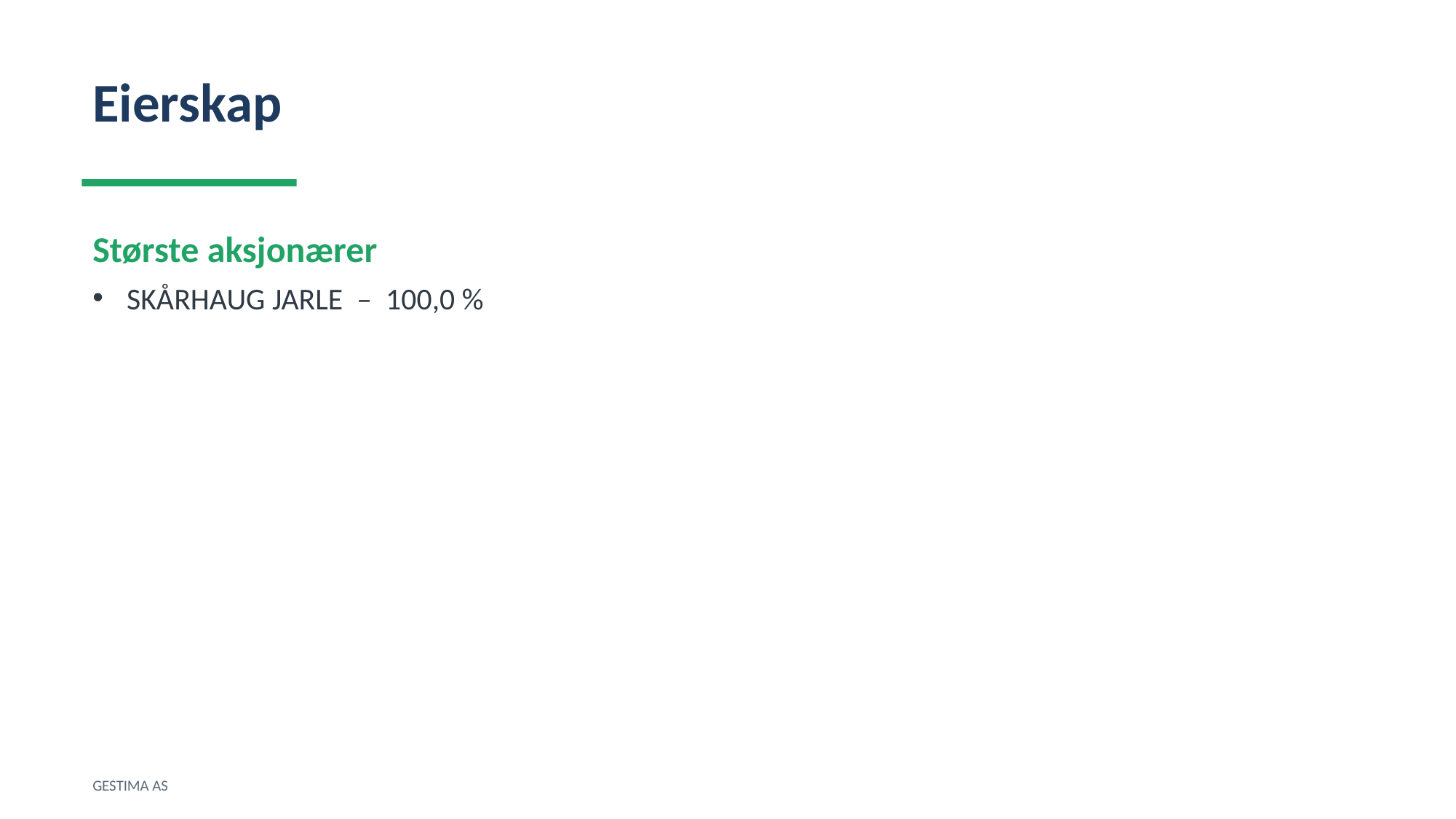

Eierskap

Største aksjonærer
SKÅRHAUG JARLE  –  100,0 %
GESTIMA AS